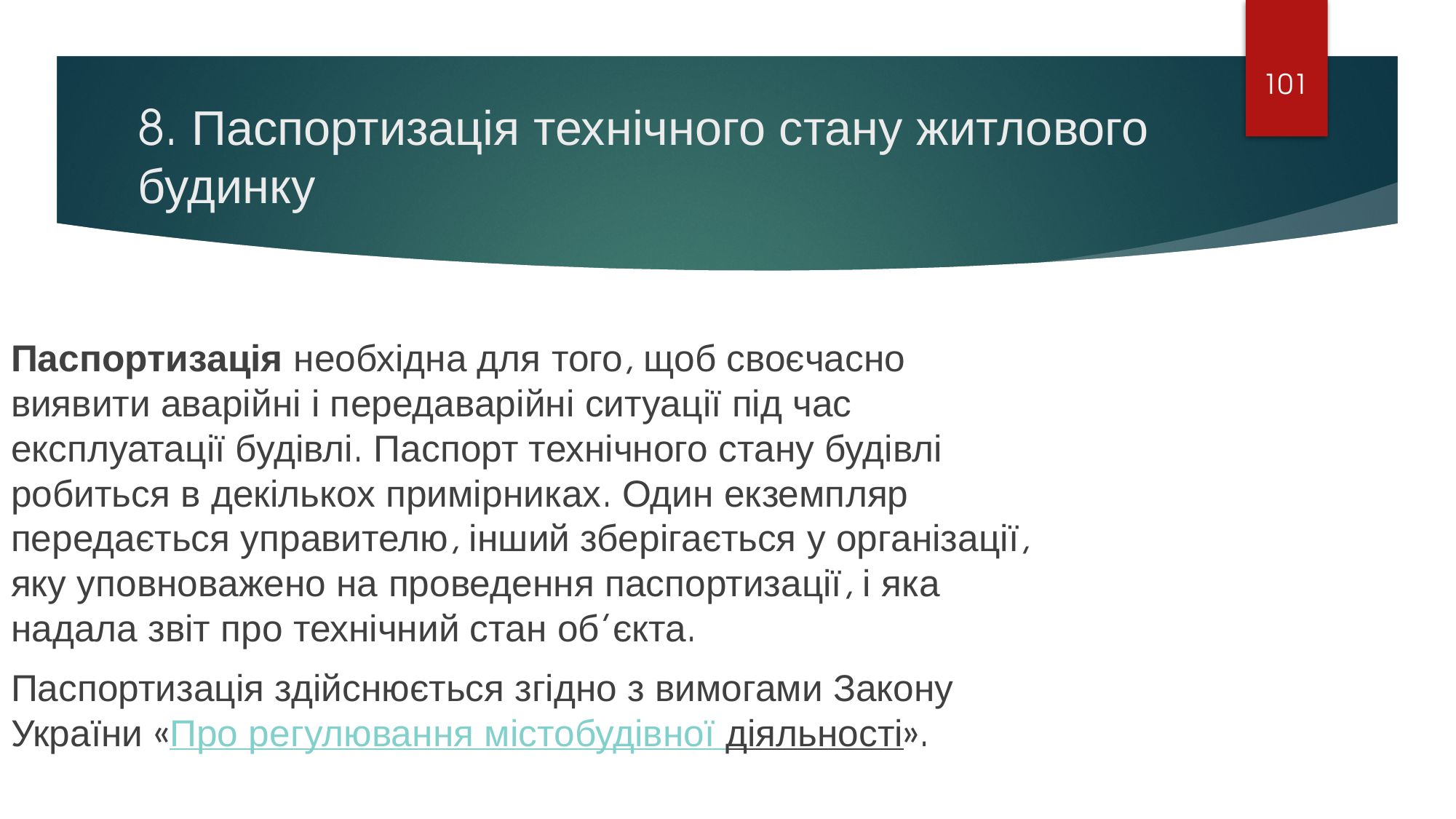

101
# 8. Паспортизація технічного стану житлового будинку
Паспортизація необхідна для того, щоб своєчасно виявити аварійні і передаварійні ситуації під час експлуатації будівлі. Паспорт технічного стану будівлі робиться в декількох примірниках. Один екземпляр передається управителю, інший зберігається у організації, яку уповноважено на проведення паспортизації, і яка надала звіт про технічний стан об’єкта.
Паспортизація здійснюється згідно з вимогами Закону України «Про регулювання містобудівної діяльності».